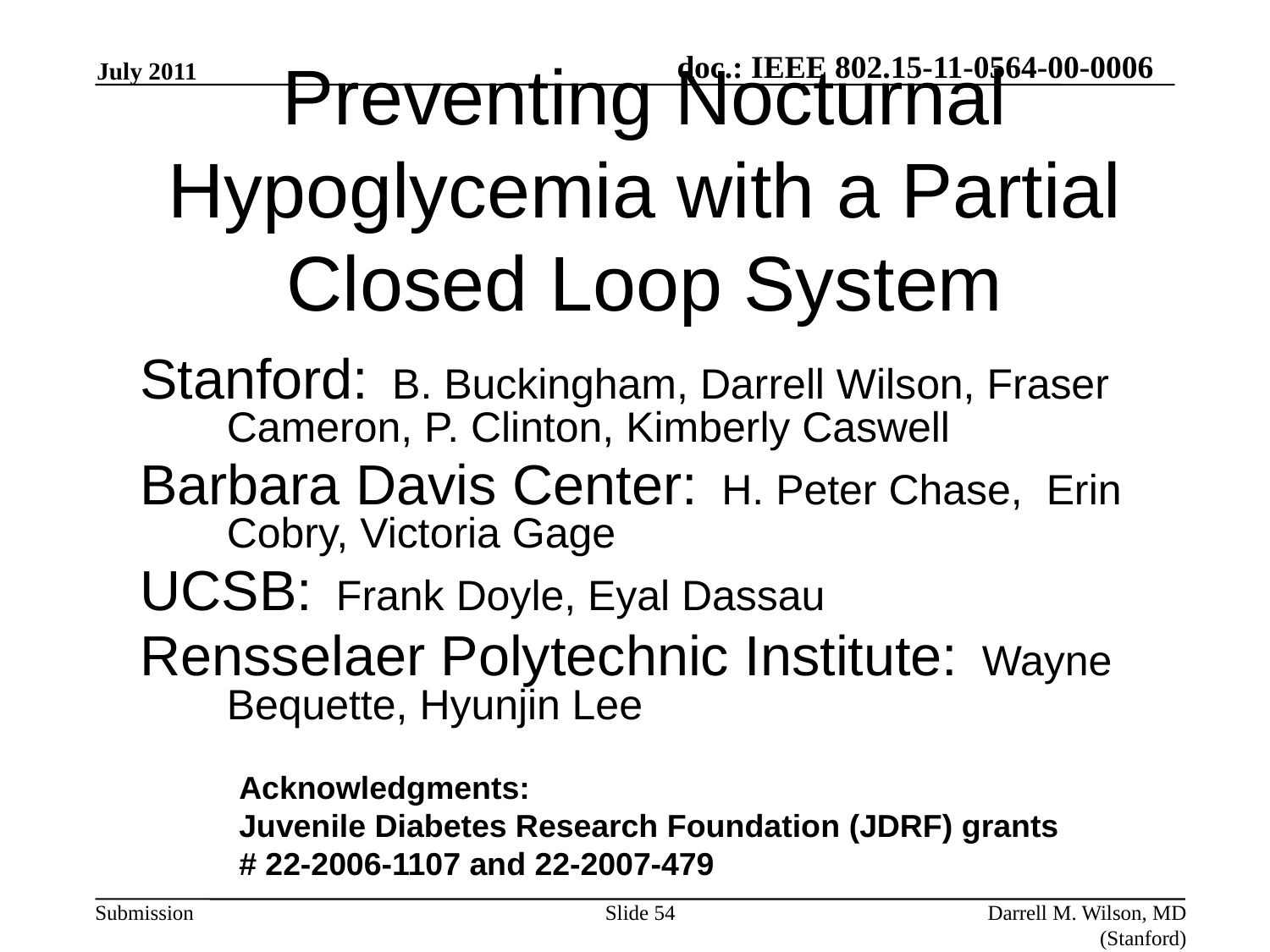

July 2011
# Preventing Nocturnal Hypoglycemia with a Partial Closed Loop System
Stanford:  B. Buckingham, Darrell Wilson, Fraser     Cameron, P. Clinton, Kimberly Caswell
Barbara Davis Center:  H. Peter Chase,  Erin Cobry, Victoria Gage
UCSB:  Frank Doyle, Eyal Dassau
Rensselaer Polytechnic Institute:  Wayne Bequette, Hyunjin Lee
Acknowledgments:
Juvenile Diabetes Research Foundation (JDRF) grants
# 22-2006-1107 and 22-2007-479
Slide 54
Darrell M. Wilson, MD (Stanford)